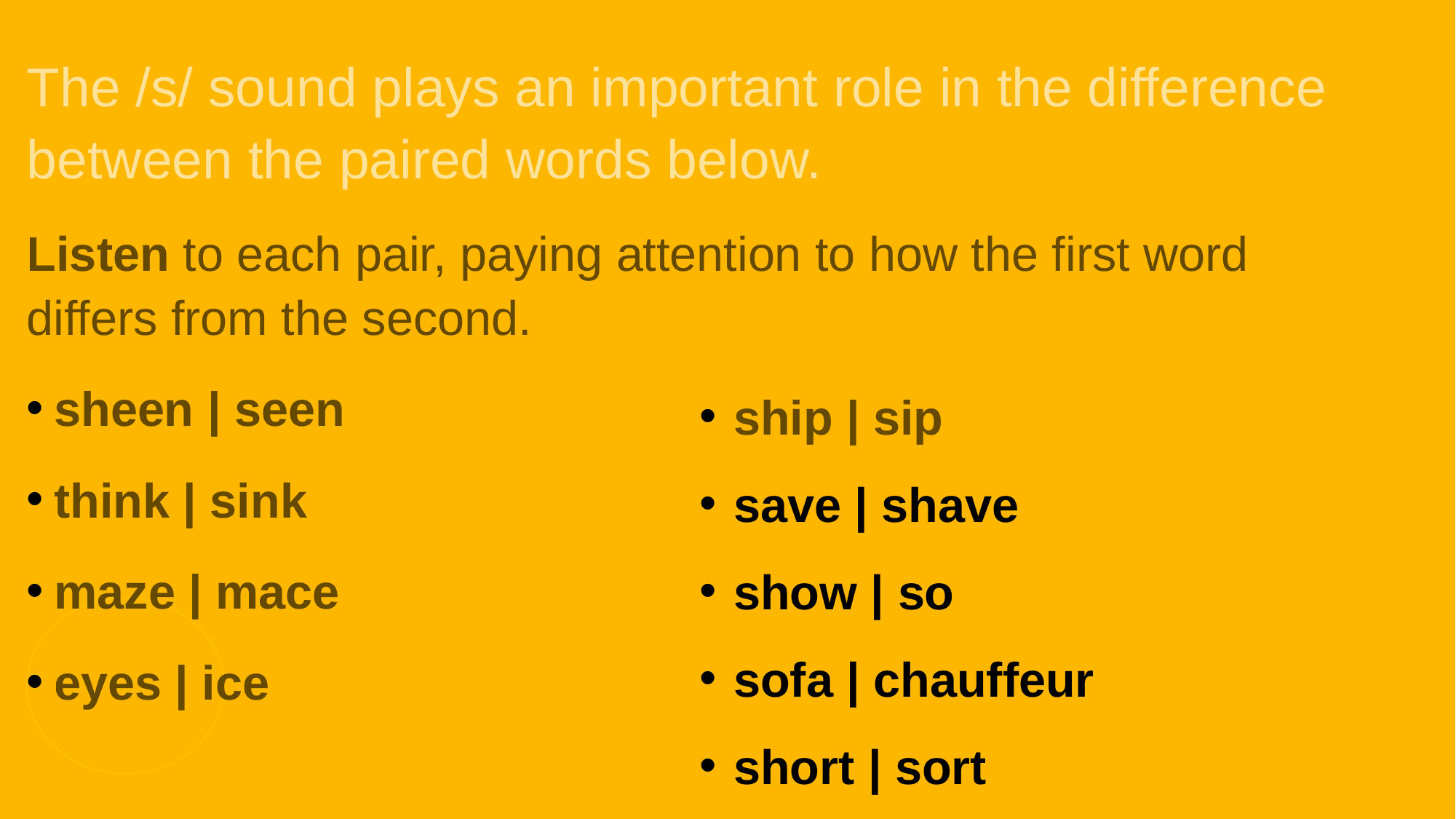

The /s/ sound plays an important role in the difference between the paired words below.
Listen to each pair, paying attention to how the first word differs from the second.
sheen | seen
think | sink
maze | mace
eyes | ice
ship | sip
save | shave
show | so
sofa | chauffeur
short | sort